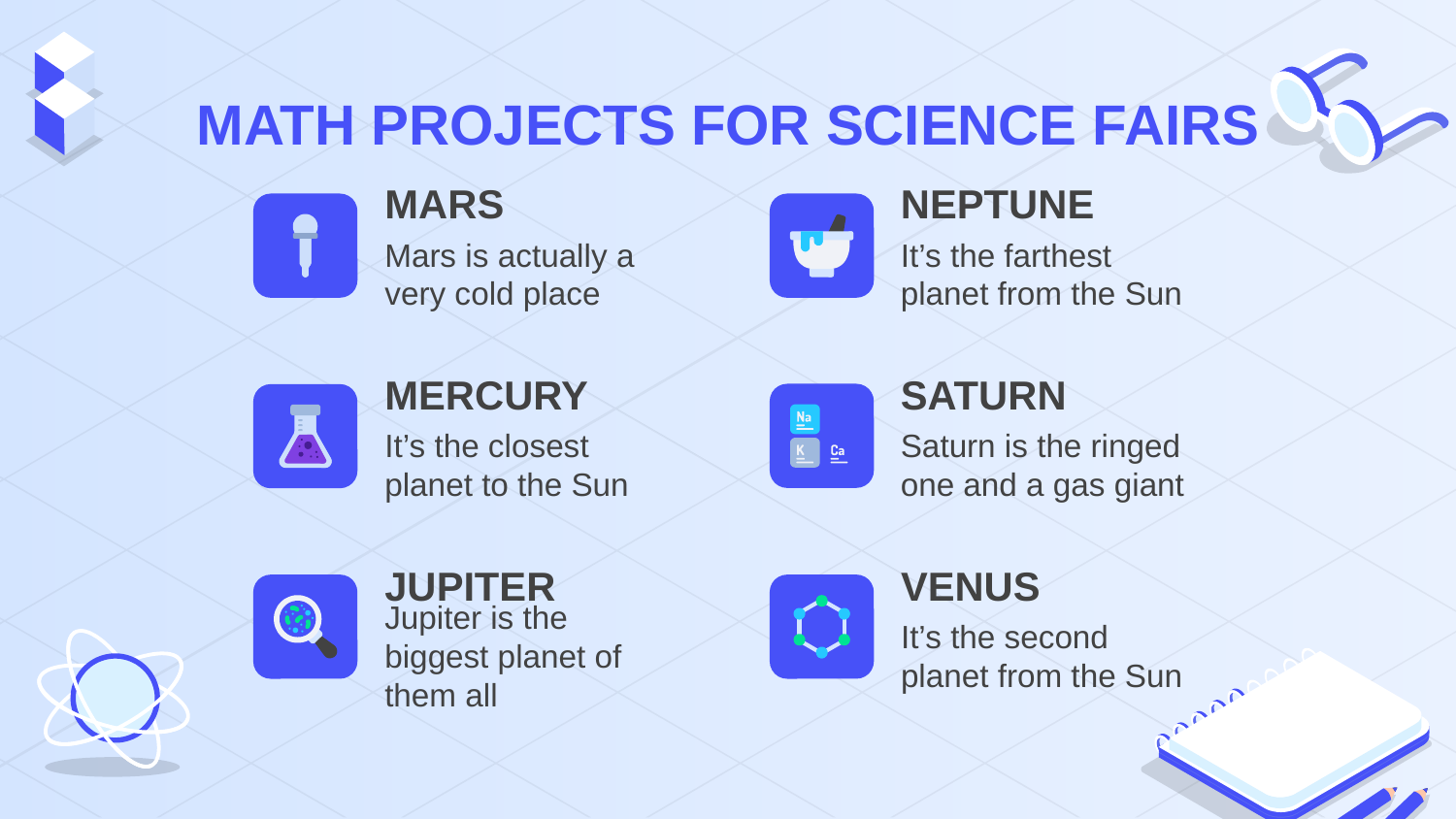

MATH PROJECTS FOR SCIENCE FAIRS
# MARS
NEPTUNE

Mars is actually a very cold place
It’s the farthest planet from the Sun
MERCURY
SATURN

Saturn is the ringed one and a gas giant
It’s the closest planet to the Sun
VENUS
JUPITER

It’s the second planet from the Sun
Jupiter is the biggest planet of them all